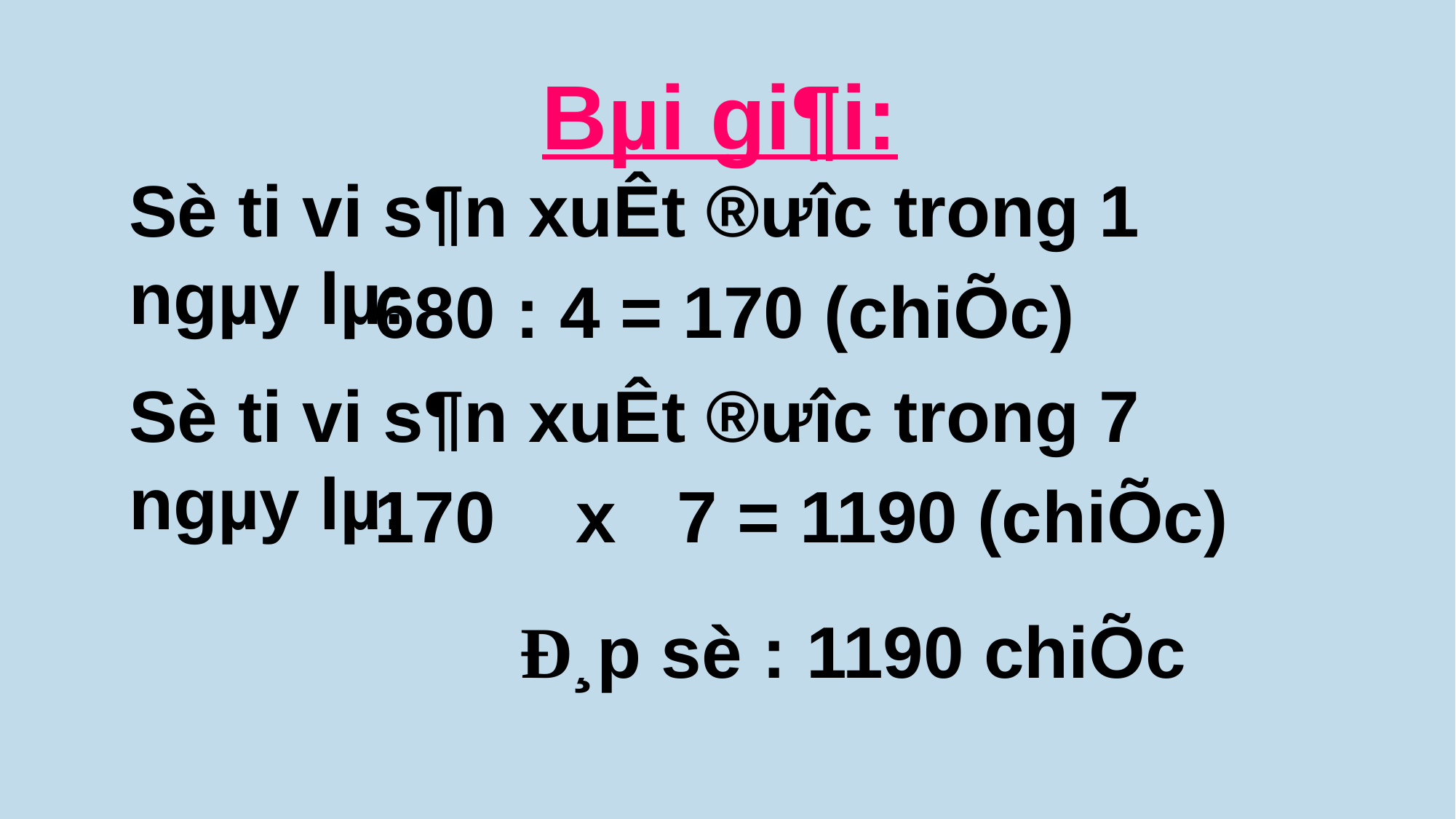

Bµi gi¶i:
Sè ti vi s¶n xuÊt ®­ưîc trong 1 ngµy lµ:
680 : 4 = 170 (chiÕc)
Sè ti vi s¶n xuÊt ®­ưîc trong 7 ngµy lµ:
170    x   7 = 1190 (chiÕc)
Đ¸p sè : 1190 chiÕc